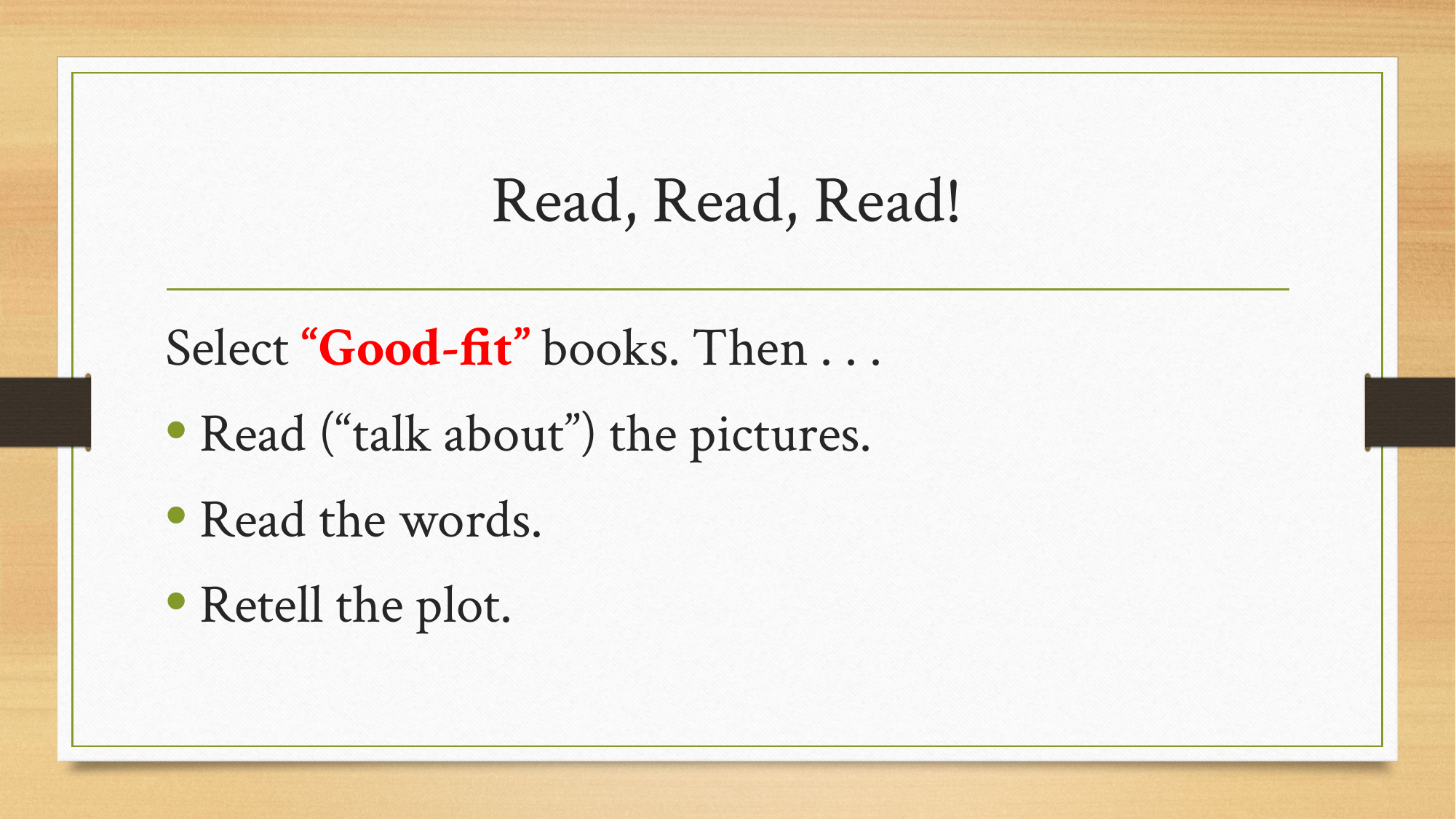

# Read, Read, Read!
Select “Good-fit” books. Then . . .
Read (“talk about”) the pictures.
Read the words.
Retell the plot.